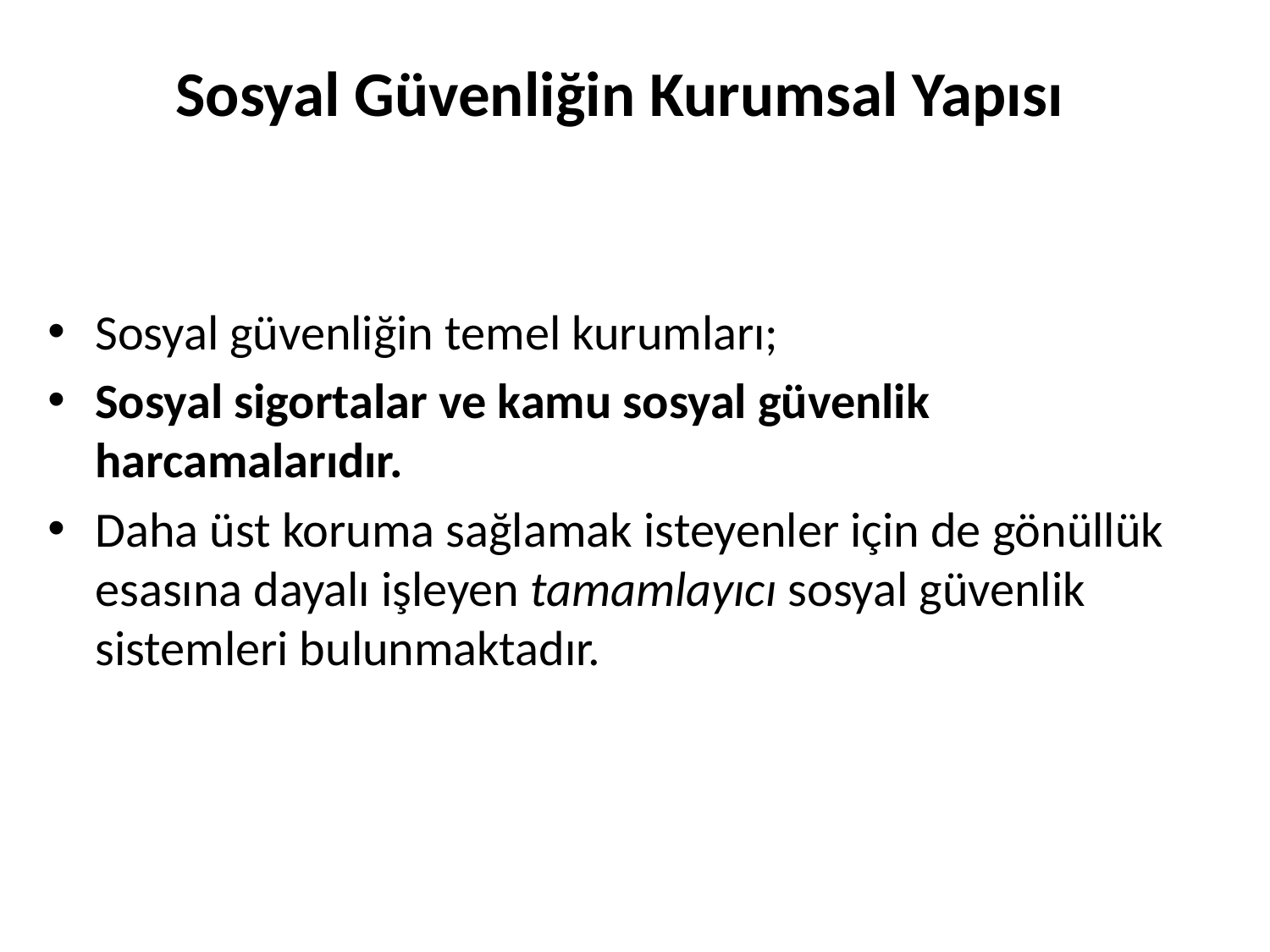

# Sosyal Güvenliğin Kurumsal Yapısı

Sosyal güvenliğin temel kurumları;
Sosyal sigortalar ve kamu sosyal güvenlik harcamalarıdır.
Daha üst koruma sağlamak isteyenler için de gönüllük esasına dayalı işleyen tamamlayıcı sosyal güvenlik sistemleri bulunmaktadır.